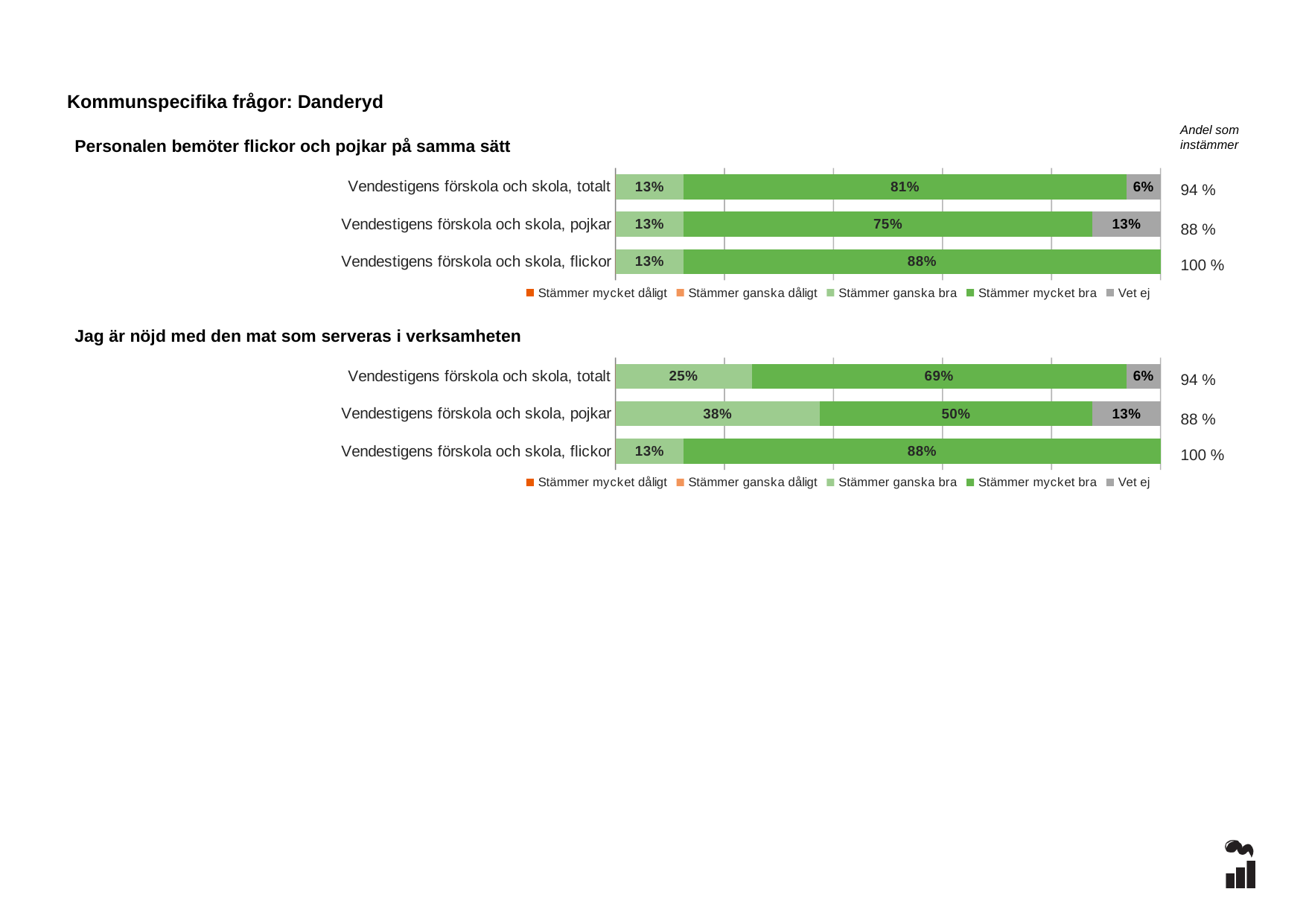

Kommunspecifika frågor: Danderyd
Andel som instämmer
Personalen bemöter flickor och pojkar på samma sätt

### Chart

| Category | Stämmer mycket dåligt | Stämmer ganska dåligt | Stämmer ganska bra | Stämmer mycket bra | Vet ej |
|---|---|---|---|---|---|
| Vendestigens förskola och skola, totalt | 0.0 | 0.0 | 0.125 | 0.8125 | 0.0625 |
| Vendestigens förskola och skola, pojkar | 0.0 | 0.0 | 0.125 | 0.75 | 0.125 |
| Vendestigens förskola och skola, flickor | 0.0 | 0.0 | 0.125 | 0.875 | 0.0 |
94 %
88 %
100 %

### Chart

| Category | Stämmer mycket dåligt | Stämmer ganska dåligt | Stämmer ganska bra | Stämmer mycket bra | Vet ej |
|---|---|---|---|---|---|
| Vendestigens förskola och skola, totalt | 0.0 | 0.0 | 0.25 | 0.6875 | 0.0625 |
| Vendestigens förskola och skola, pojkar | 0.0 | 0.0 | 0.375 | 0.5 | 0.125 |
| Vendestigens förskola och skola, flickor | 0.0 | 0.0 | 0.125 | 0.875 | 0.0 |
Jag är nöjd med den mat som serveras i verksamheten
94 %
88 %
100 %